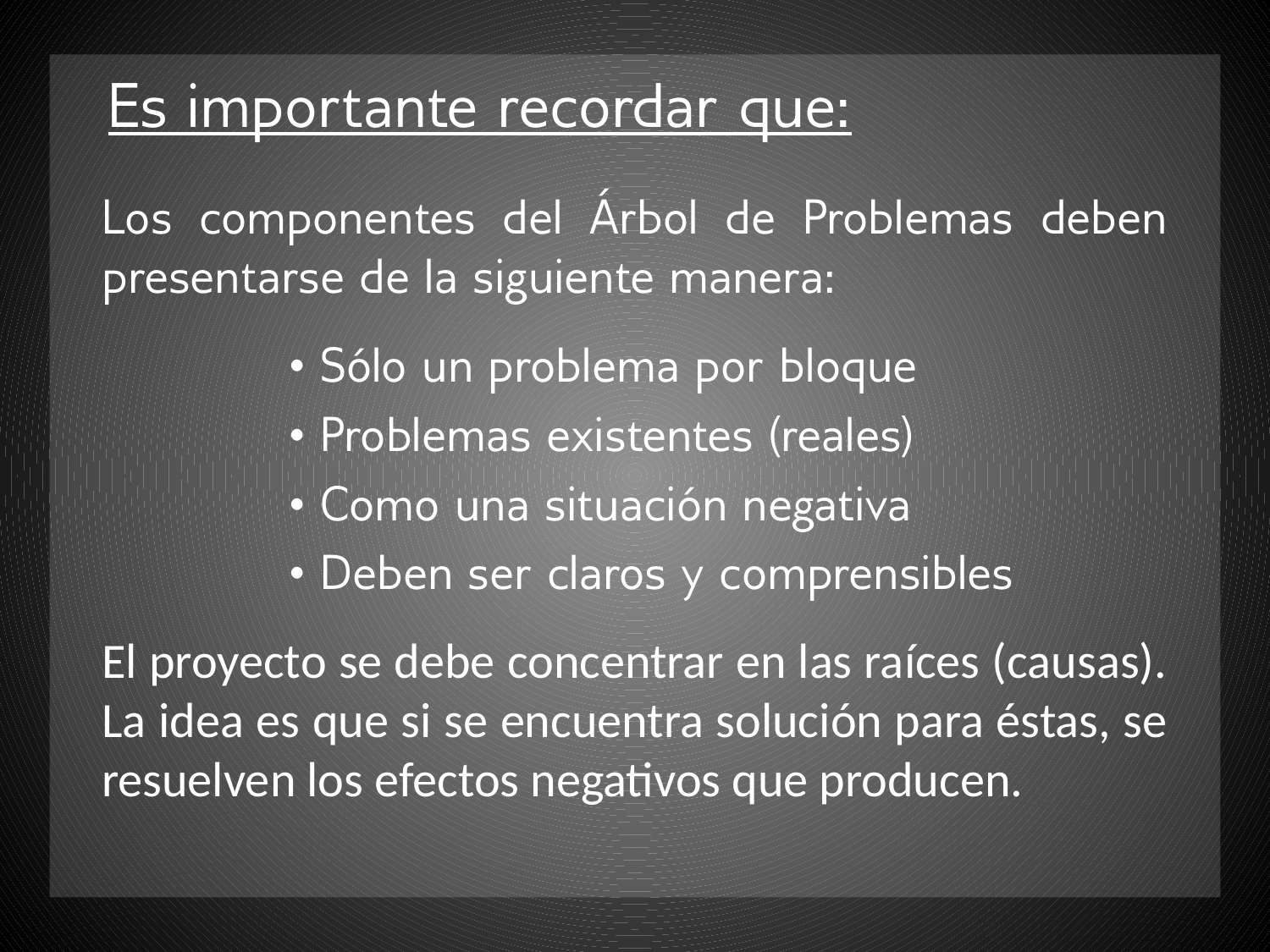

# Es importante recordar que:

Los componentes del Árbol de Problemas deben presentarse de la siguiente manera:

• Sólo un problema por bloque
• Problemas existentes (reales)
• Como una situación negativa
• Deben ser claros y comprensibles

El proyecto se debe concentrar en las raíces (causas). La idea es que si se encuentra solución para éstas, se resuelven los efectos negativos que producen.